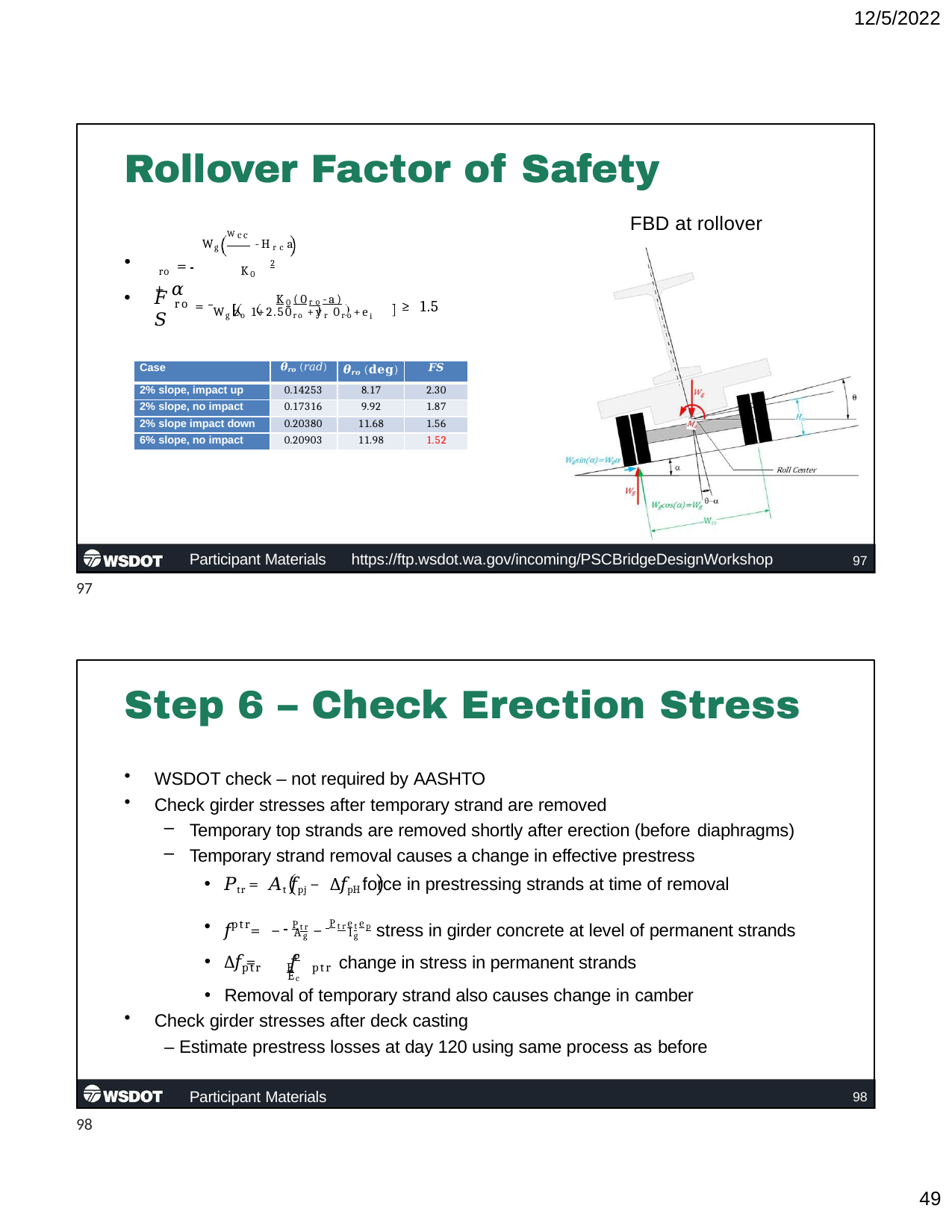

12/5/2022

# Rollover Factor of Safety
FBD at rollover
Wcc
Wg	-Hrca

𝜃ro  = 	2	+ 𝛼

K0
= 	K0(0ro-a)	≥ 1.5
𝐹𝑆
ro
Wg zo 1+2.50ro +yr 0ro+ei

| Case | 𝜽𝒓𝒐 (𝑟𝑎𝑑) | 𝜽𝒓𝒐 (𝐝𝐞𝐠) | 𝑭𝑺 |
| --- | --- | --- | --- |
| 2% slope, impact up | 0.14253 | 8.17 | 2.30 |
| 2% slope, no impact | 0.17316 | 9.92 | 1.87 |
| 2% slope impact down | 0.20380 | 11.68 | 1.56 |
| 6% slope, no impact | 0.20903 | 11.98 | 1.52 |
Participant Materials
https://ftp.wsdot.wa.gov/incoming/PSCBridgeDesignWorkshop
97
97

Step 6 – Check Erection Stress
WSDOT check – not required by AASHTO
Check girder stresses after temporary strand are removed
Temporary top strands are removed shortly after erection (before diaphragms)
Temporary strand removal causes a change in effective prestress
𝑃tr = 𝐴t 𝑓pj − ∆𝑓pH force in prestressing strands at time of removal
𝑓	= − Ptr − Ptretep stress in girder concrete at level of permanent strands

ptr
Ag
lg
∆𝑓	=	𝑓
Removal of temporary strand also causes change in camber
 E
p
change in stress in permanent strands
ptr
ptr
Ec
Check girder stresses after deck casting
– Estimate prestress losses at day 120 using same process as before

Participant Materials	https://ftp.wsdot.wa.gov/incoming/PSCBridgeDesignWorkshop
98
98
49